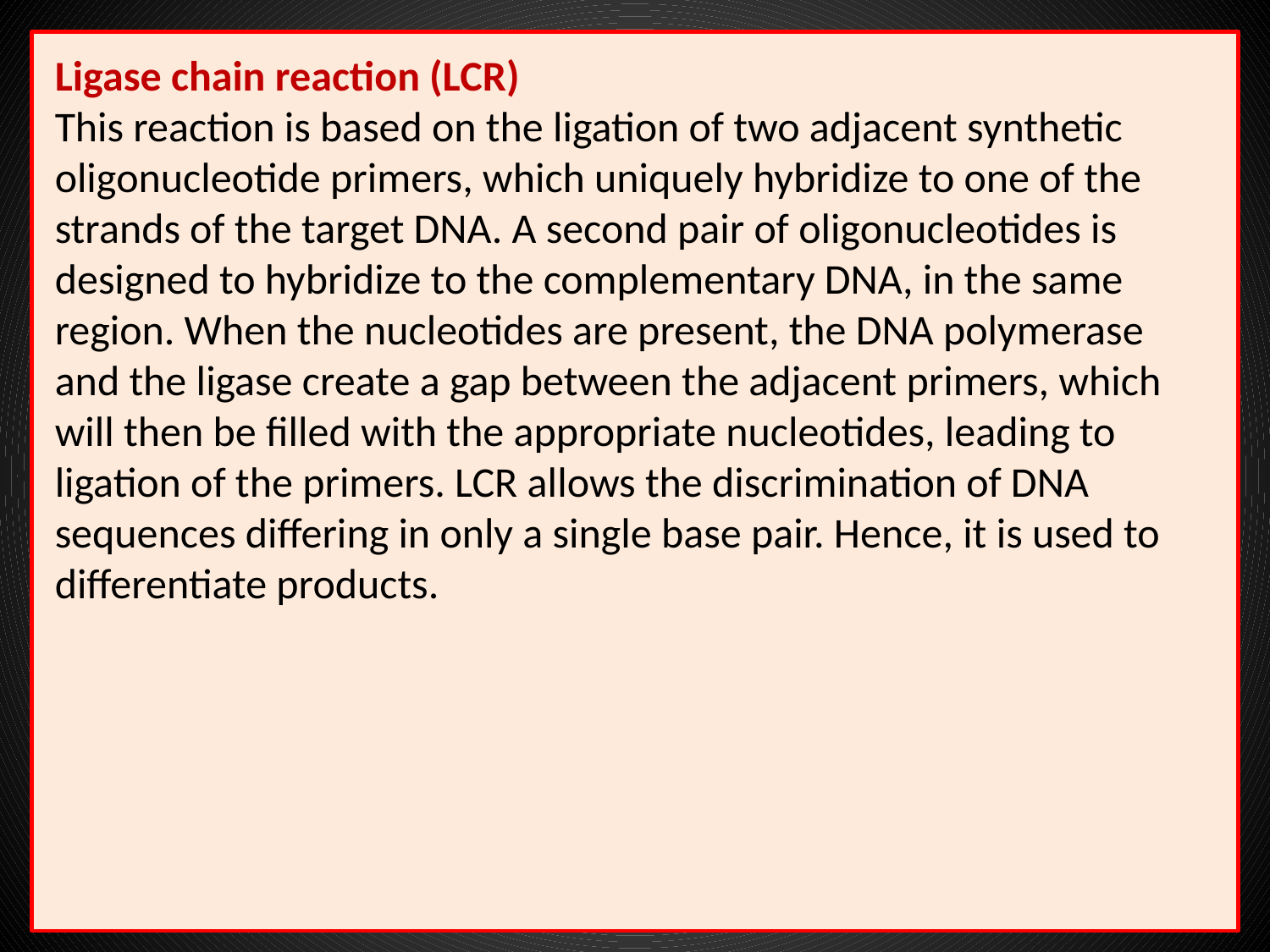

Ligase chain reaction (LCR)
This reaction is based on the ligation of two adjacent synthetic oligonucleotide primers, which uniquely hybridize to one of the strands of the target DNA. A second pair of oligonucleotides is designed to hybridize to the complementary DNA, in the same region. When the nucleotides are present, the DNA polymerase and the ligase create a gap between the adjacent primers, which will then be filled with the appropriate nucleotides, leading to ligation of the primers. LCR allows the discrimination of DNA sequences differing in only a single base pair. Hence, it is used to differentiate products.